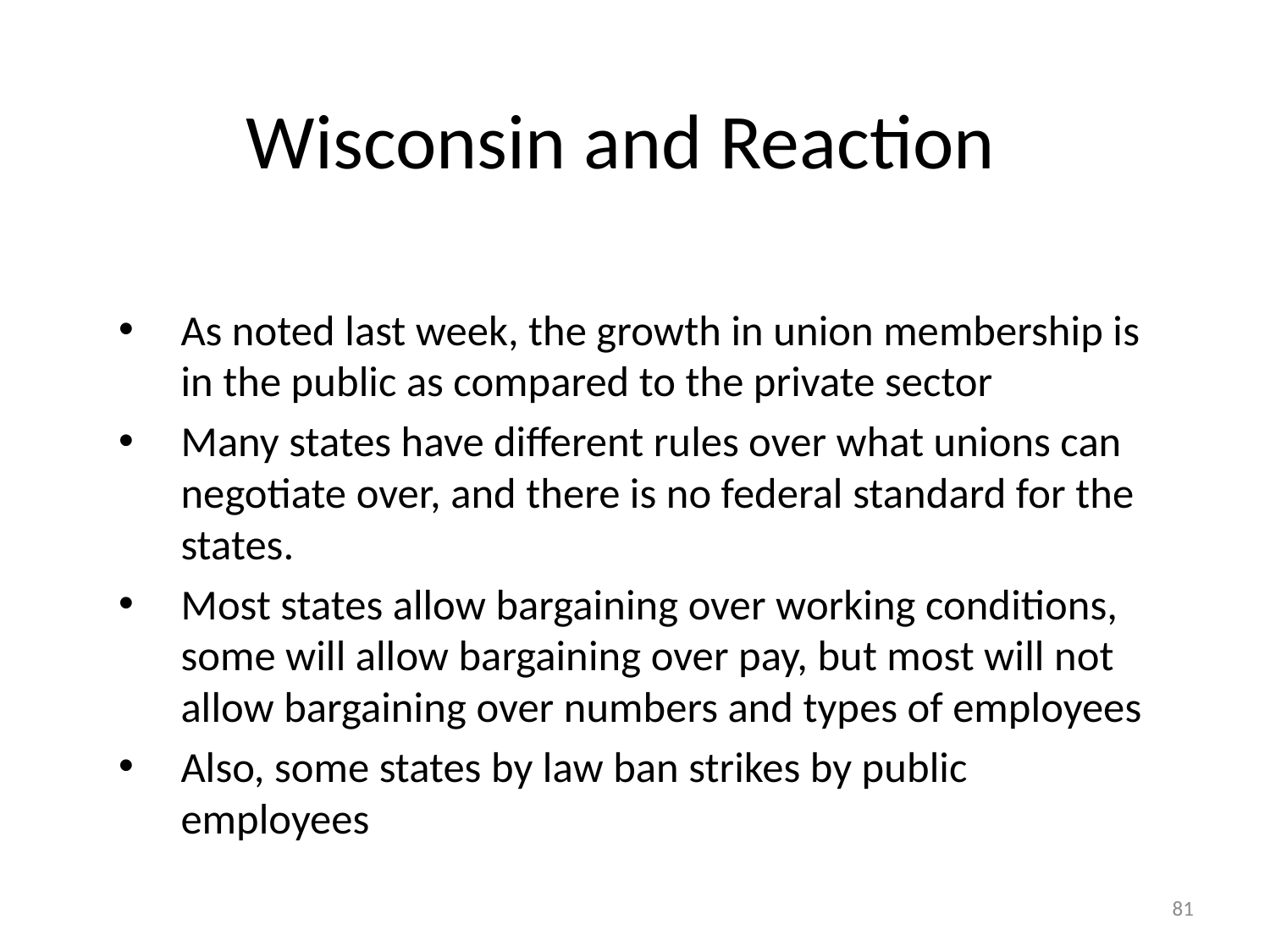

# Wisconsin and Reaction
As noted last week, the growth in union membership is in the public as compared to the private sector
Many states have different rules over what unions can negotiate over, and there is no federal standard for the states.
Most states allow bargaining over working conditions, some will allow bargaining over pay, but most will not allow bargaining over numbers and types of employees
Also, some states by law ban strikes by public employees
81